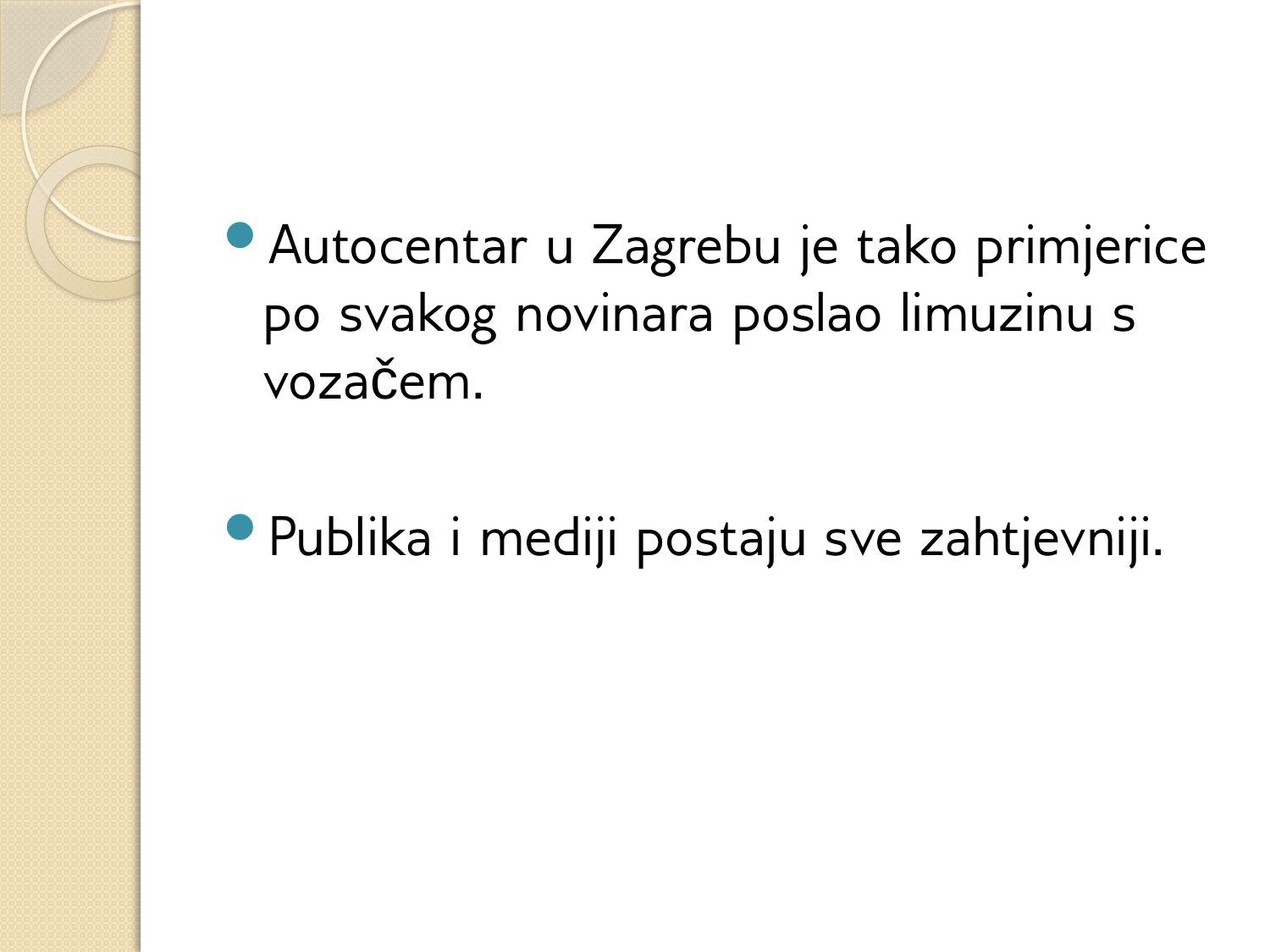

#
Autocentar u Zagrebu je tako primjerice po svakog novinara poslao limuzinu s vozačem.

Publika i mediji postaju sve zahtjevniji.